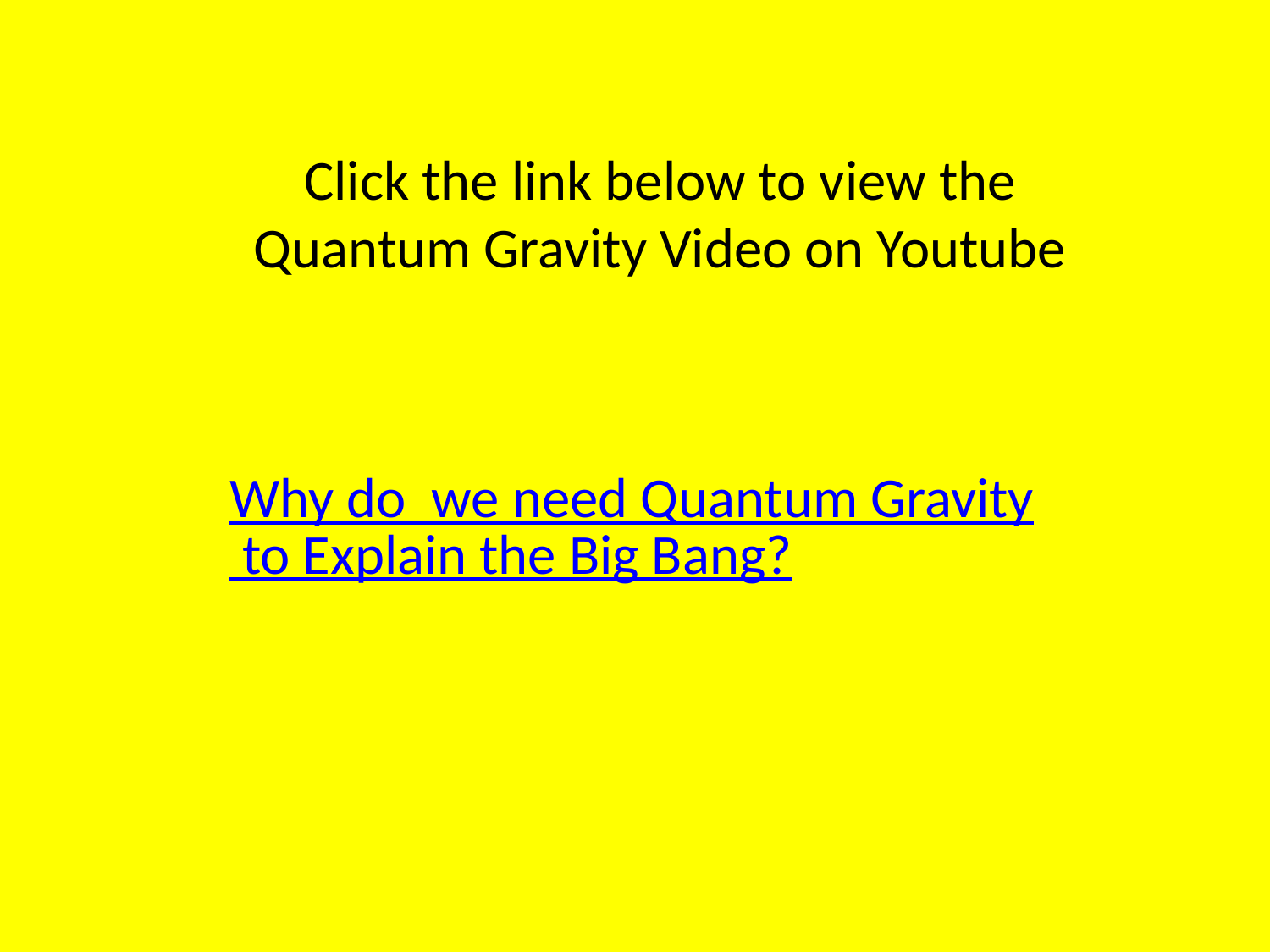

Click the link below to view the Quantum Gravity Video on Youtube
Why do  we need Quantum Gravity to Explain the Big Bang?